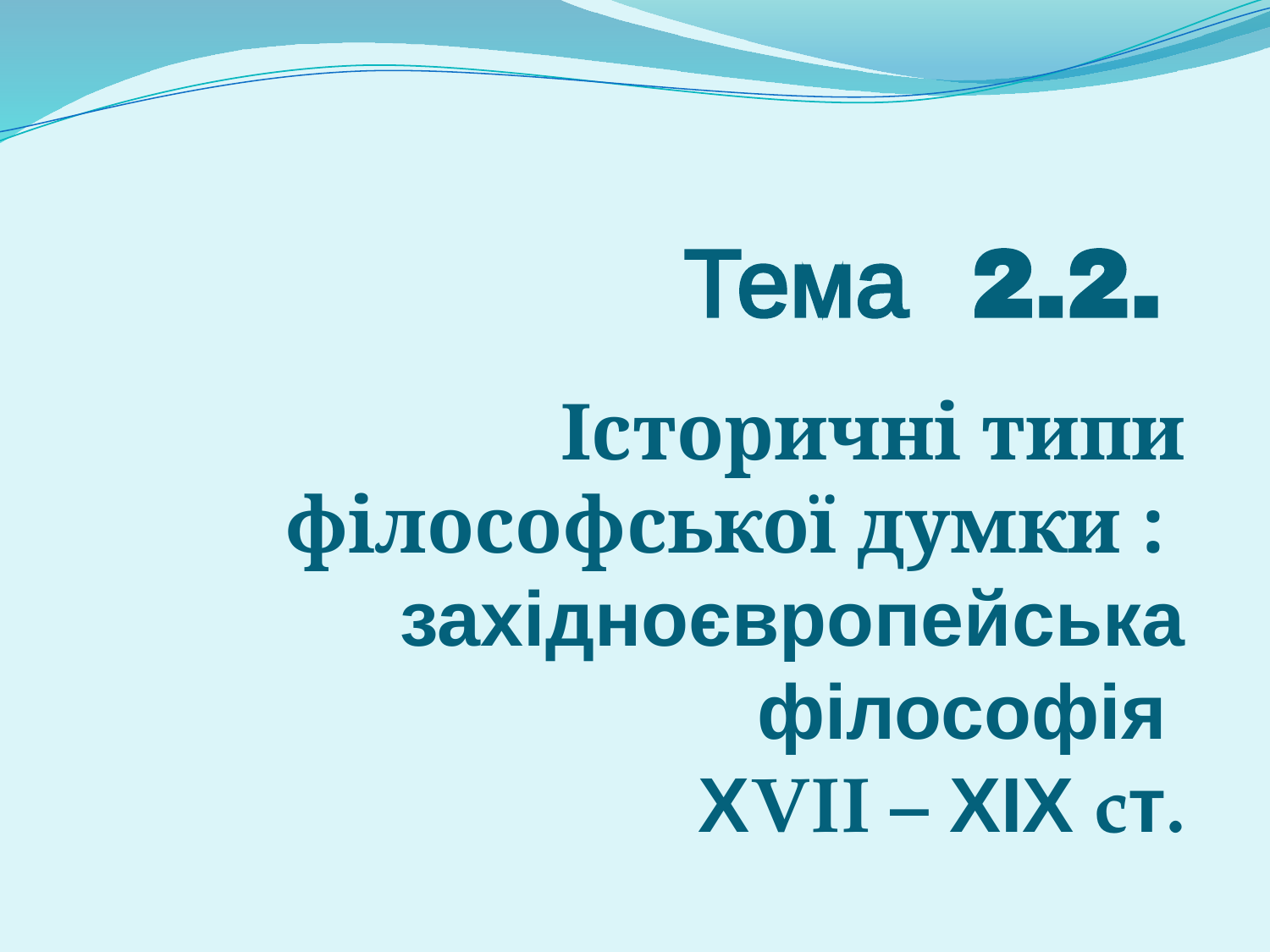

# Тема  2.2.
Історичні типи філософської думки :
 західноєвропейська філософія
ХVII – ХІХ cт.